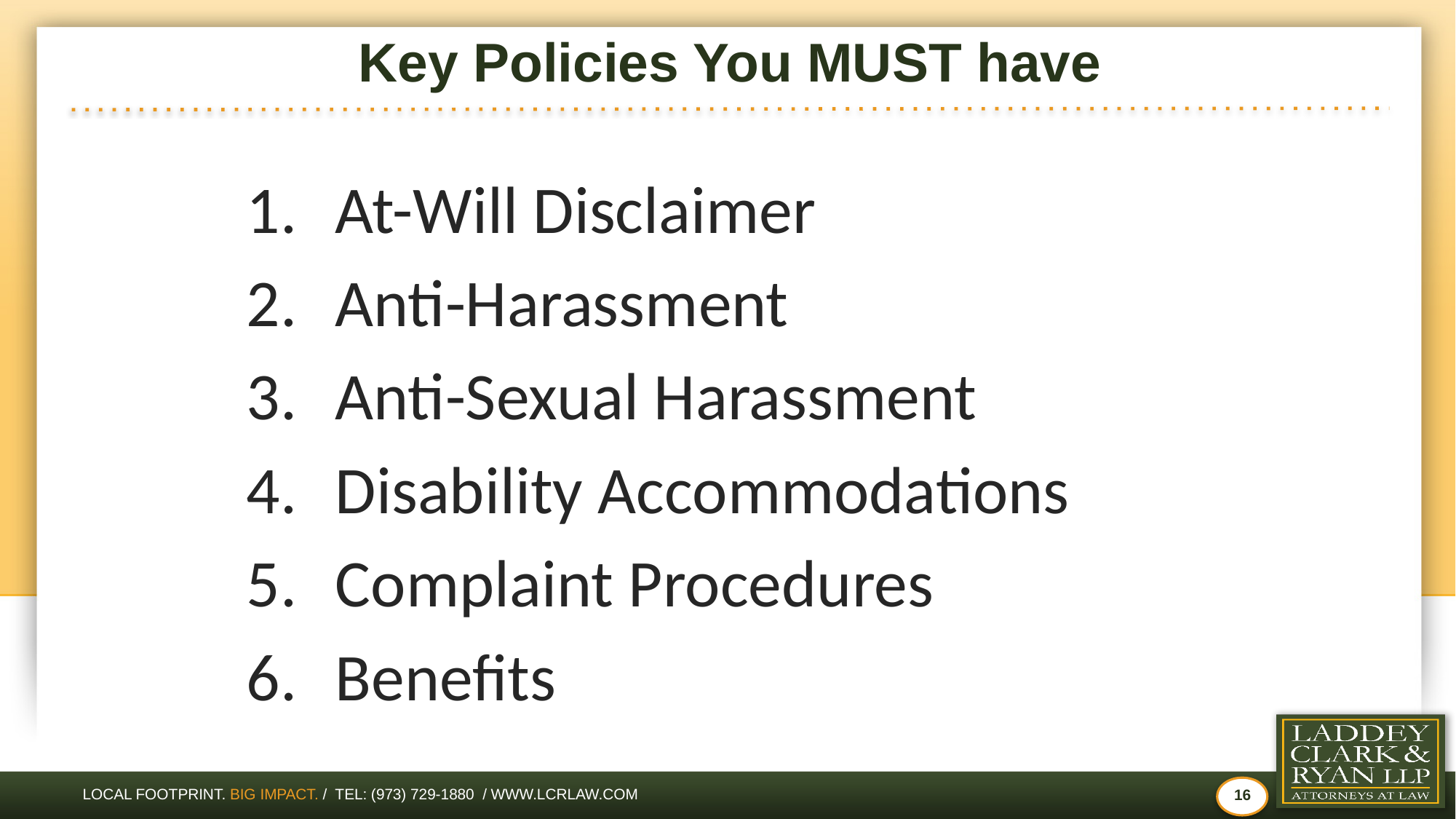

# Key Policies You MUST have
At-Will Disclaimer
Anti-Harassment
Anti-Sexual Harassment
Disability Accommodations
Complaint Procedures
Benefits